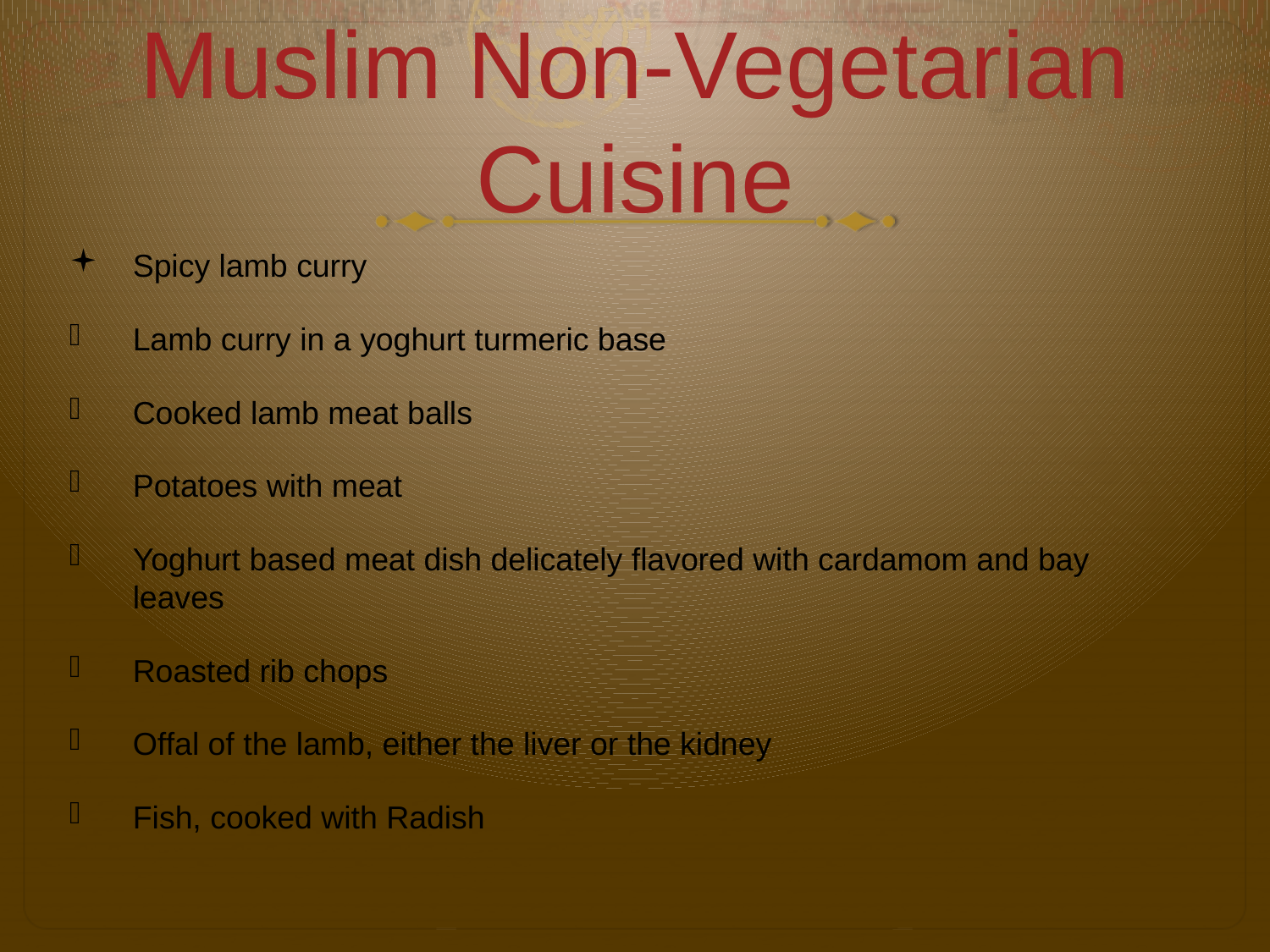

# Muslim Non-Vegetarian Cuisine
Spicy lamb curry
Lamb curry in a yoghurt turmeric base
Cooked lamb meat balls
Potatoes with meat
Yoghurt based meat dish delicately flavored with cardamom and bay leaves
Roasted rib chops
Offal of the lamb, either the liver or the kidney
Fish, cooked with Radish